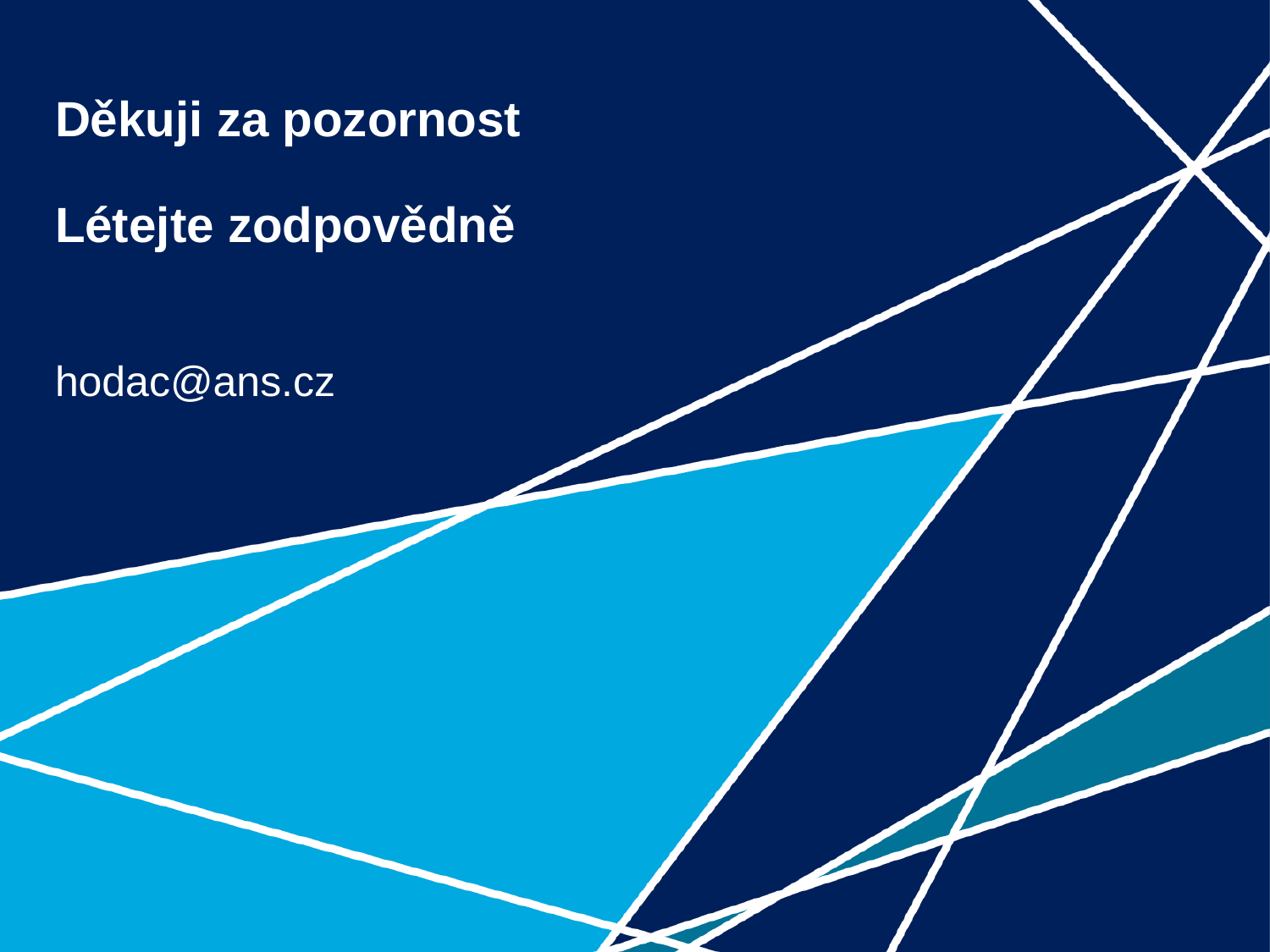

# Děkuji za pozornost Létejte zodpovědně hodac@ans.cz